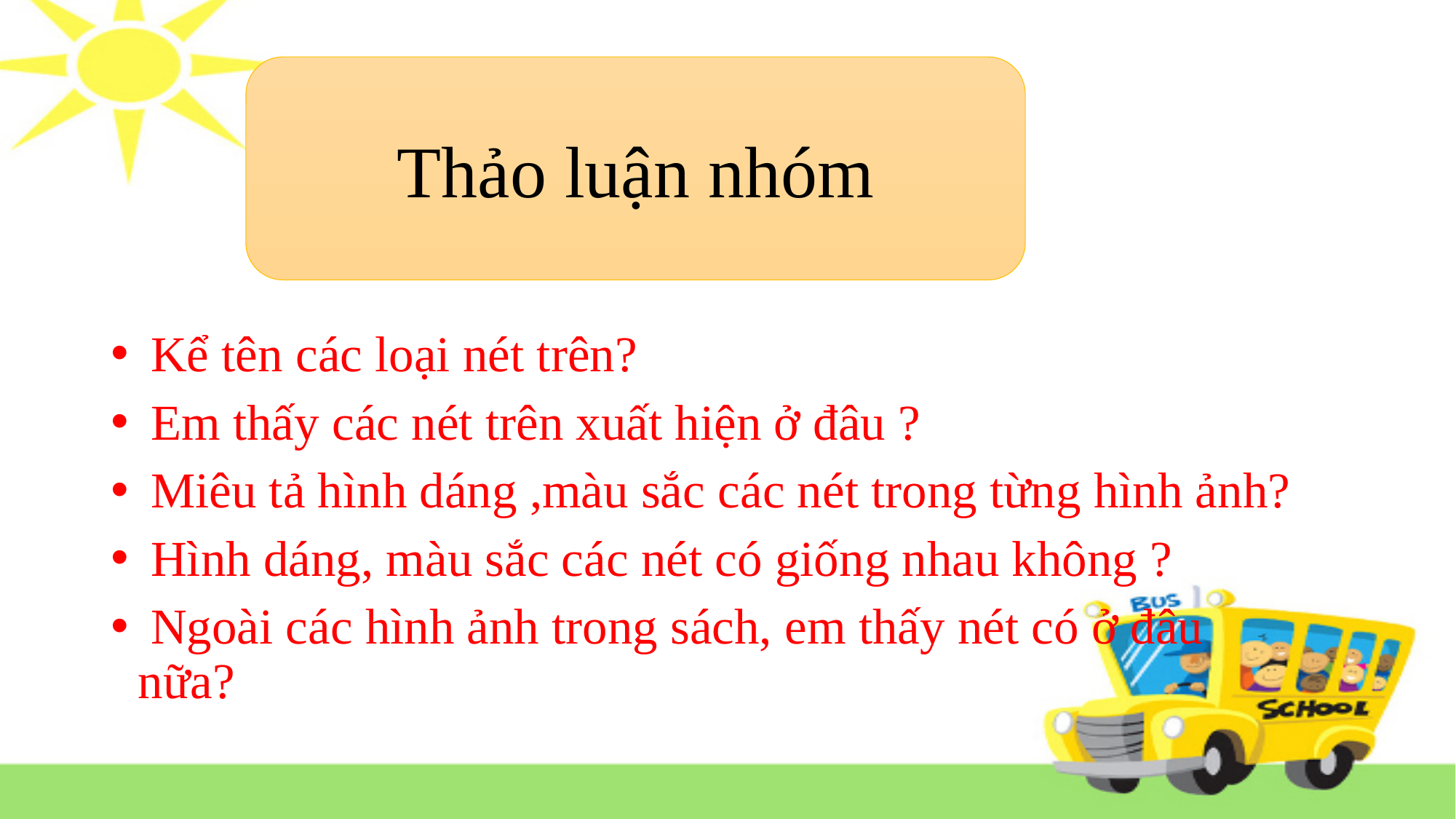

Thảo luận nhóm
 Kể tên các loại nét trên?
 Em thấy các nét trên xuất hiện ở đâu ?
 Miêu tả hình dáng ,màu sắc các nét trong từng hình ảnh?
 Hình dáng, màu sắc các nét có giống nhau không ?
 Ngoài các hình ảnh trong sách, em thấy nét có ở đâu nữa?